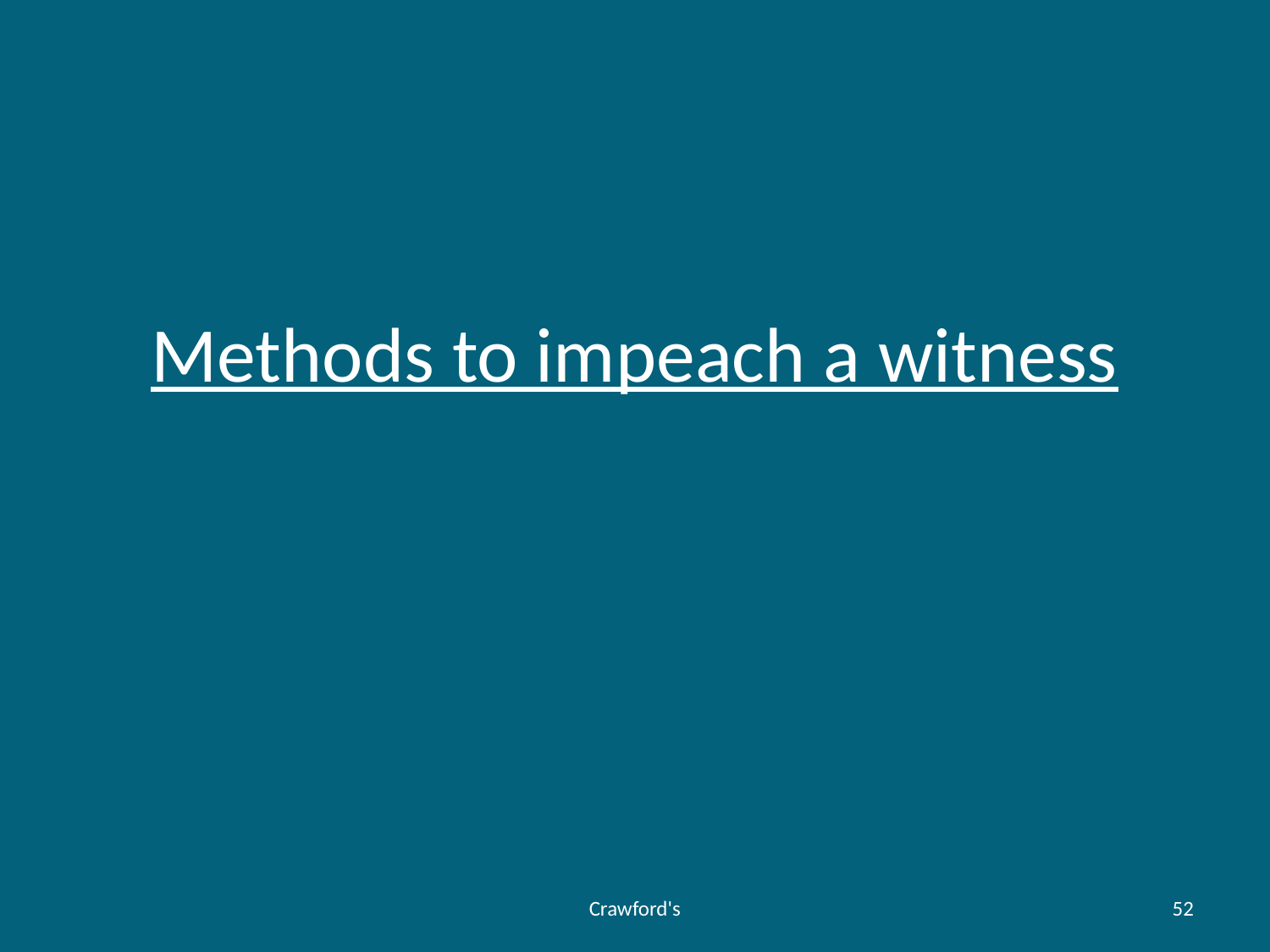

# Methods to impeach a witness

Crawford's
52